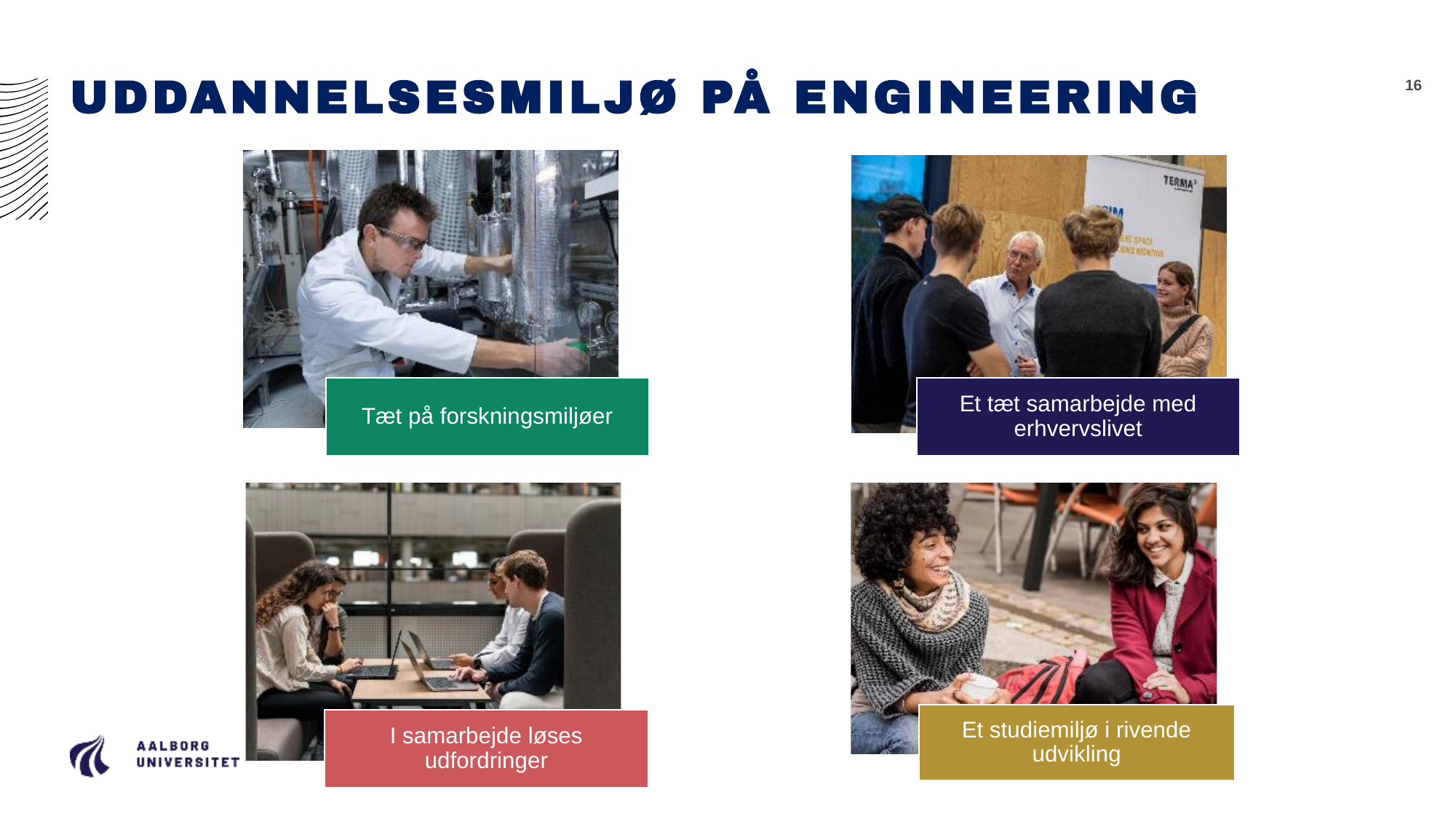

# UDDANNELSESMILJØ PÅ ENGINEERING
16
Tæt på forskningsmiljøer
Et tæt samarbejde med erhvervslivet
I samarbejde løses udfordringer
Et studiemiljø i rivende udvikling